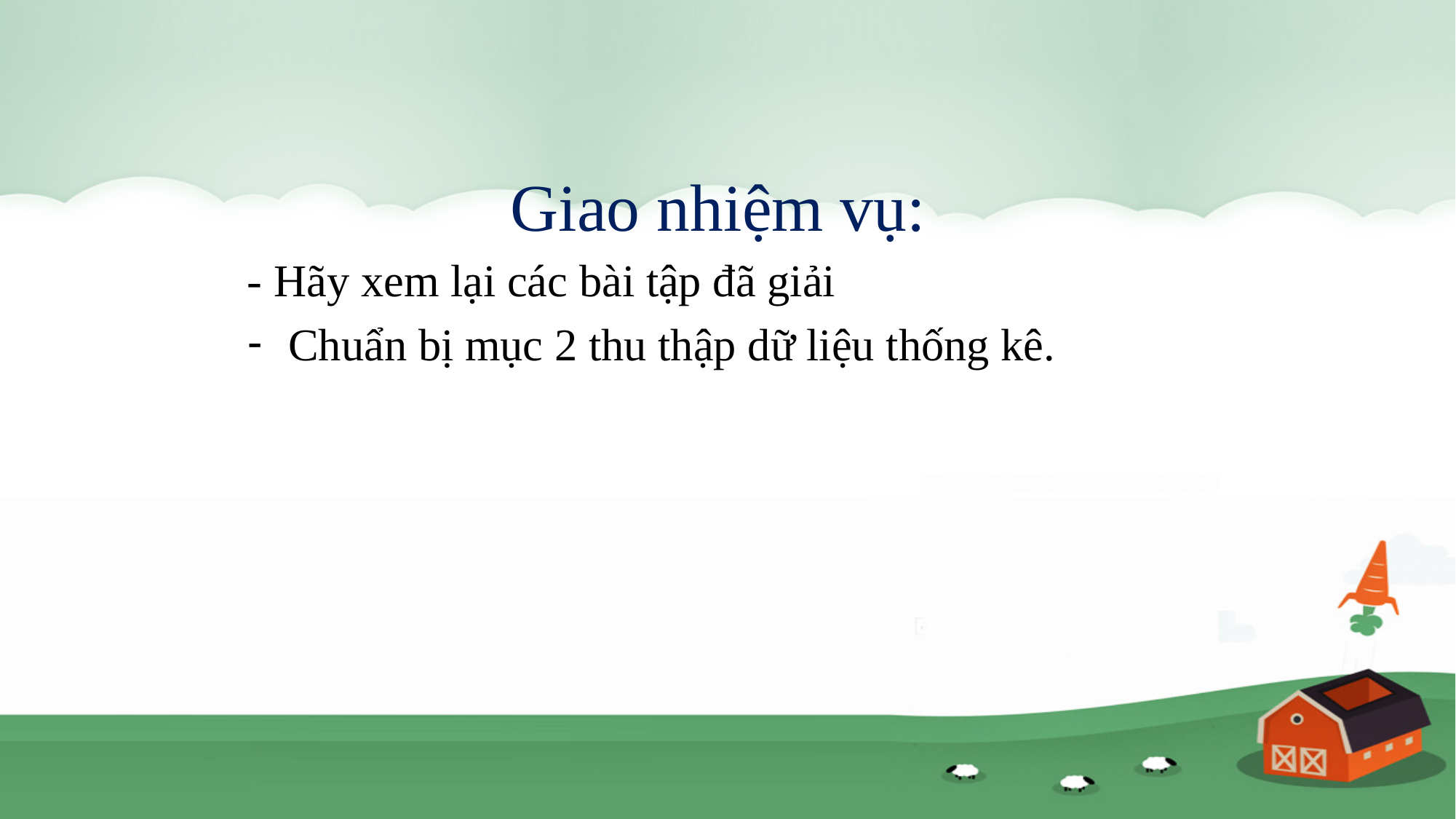

# Giao nhiệm vụ:
- Hãy xem lại các bài tập đã giải
Chuẩn bị mục 2 thu thập dữ liệu thống kê.